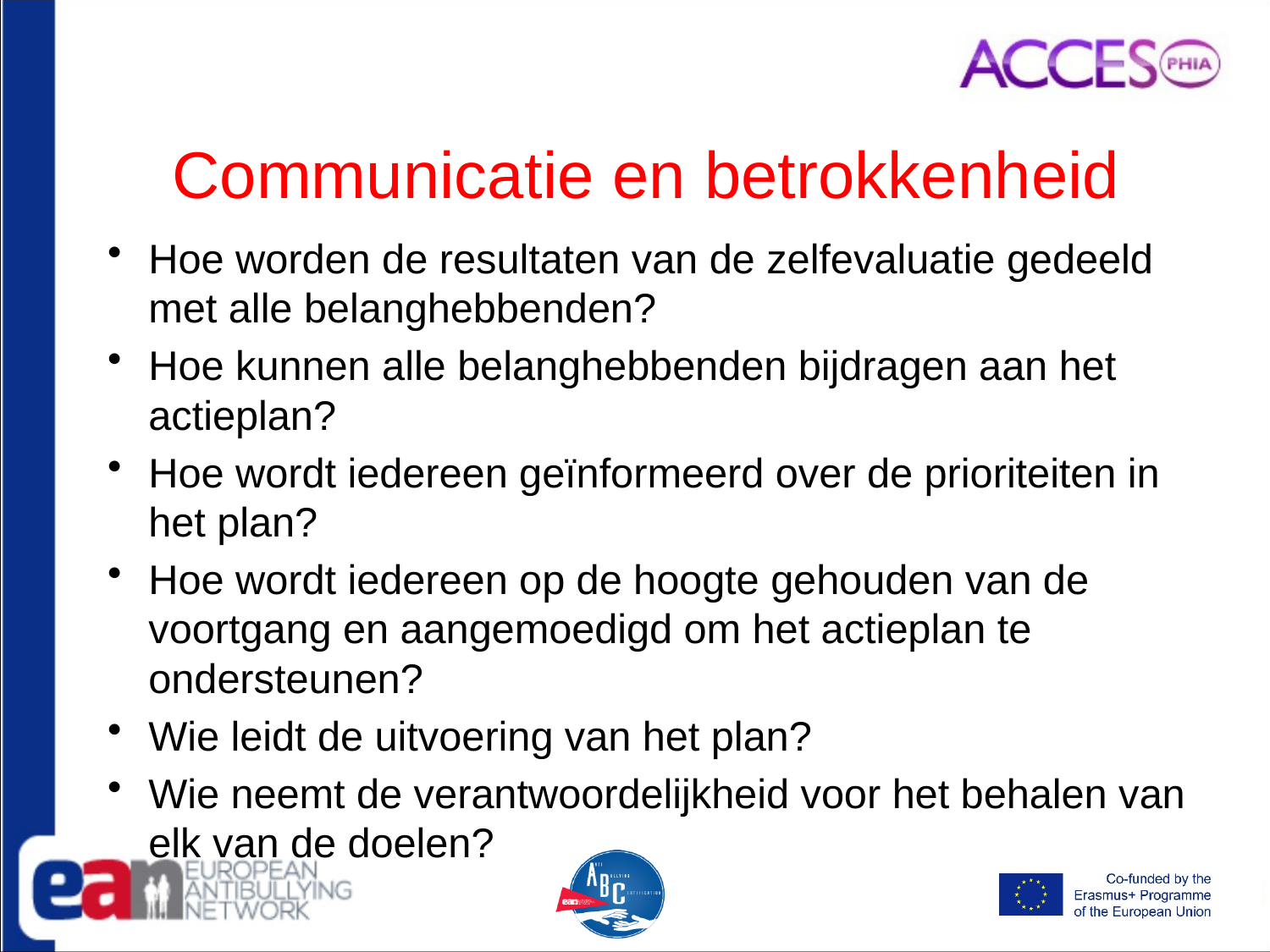

# Communicatie en betrokkenheid
Hoe worden de resultaten van de zelfevaluatie gedeeld met alle belanghebbenden?
Hoe kunnen alle belanghebbenden bijdragen aan het actieplan?
Hoe wordt iedereen geïnformeerd over de prioriteiten in het plan?
Hoe wordt iedereen op de hoogte gehouden van de voortgang en aangemoedigd om het actieplan te ondersteunen?
Wie leidt de uitvoering van het plan?
Wie neemt de verantwoordelijkheid voor het behalen van elk van de doelen?